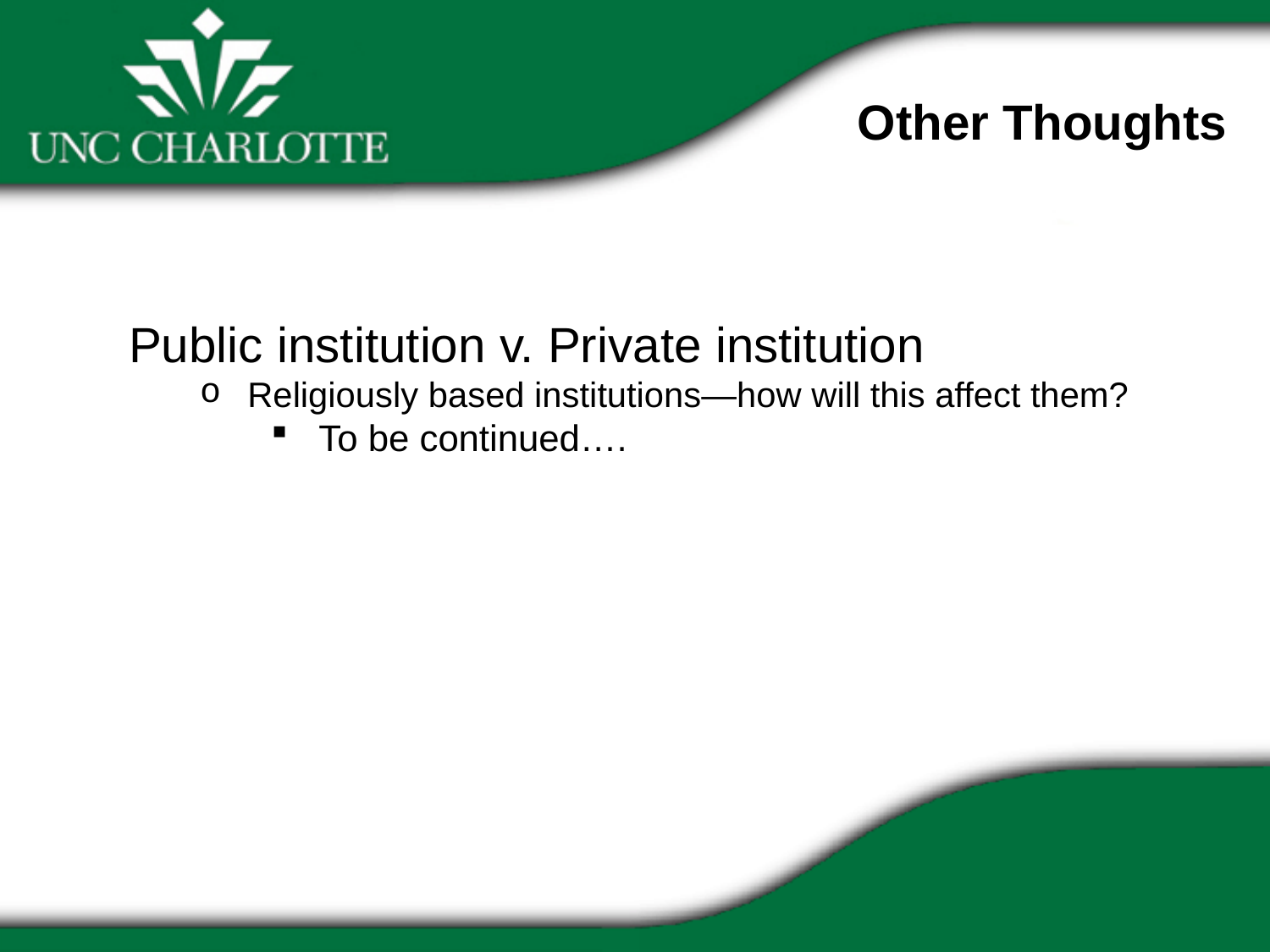

Other Thoughts
Public institution v. Private institution
Religiously based institutions—how will this affect them?
To be continued….